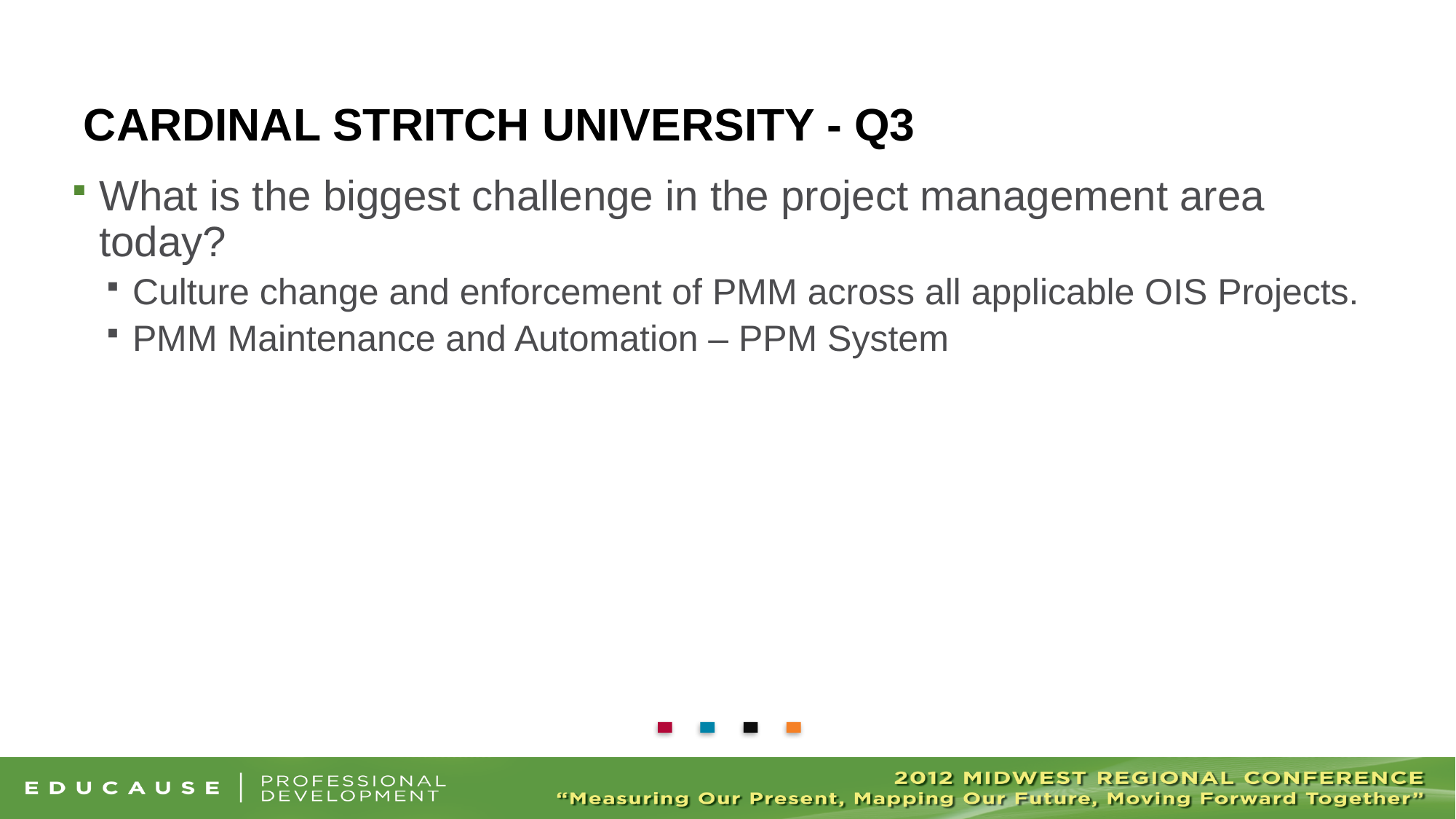

# Cardinal Stritch University - Q3
What is the biggest challenge in the project management area today?
Culture change and enforcement of PMM across all applicable OIS Projects.
PMM Maintenance and Automation – PPM System